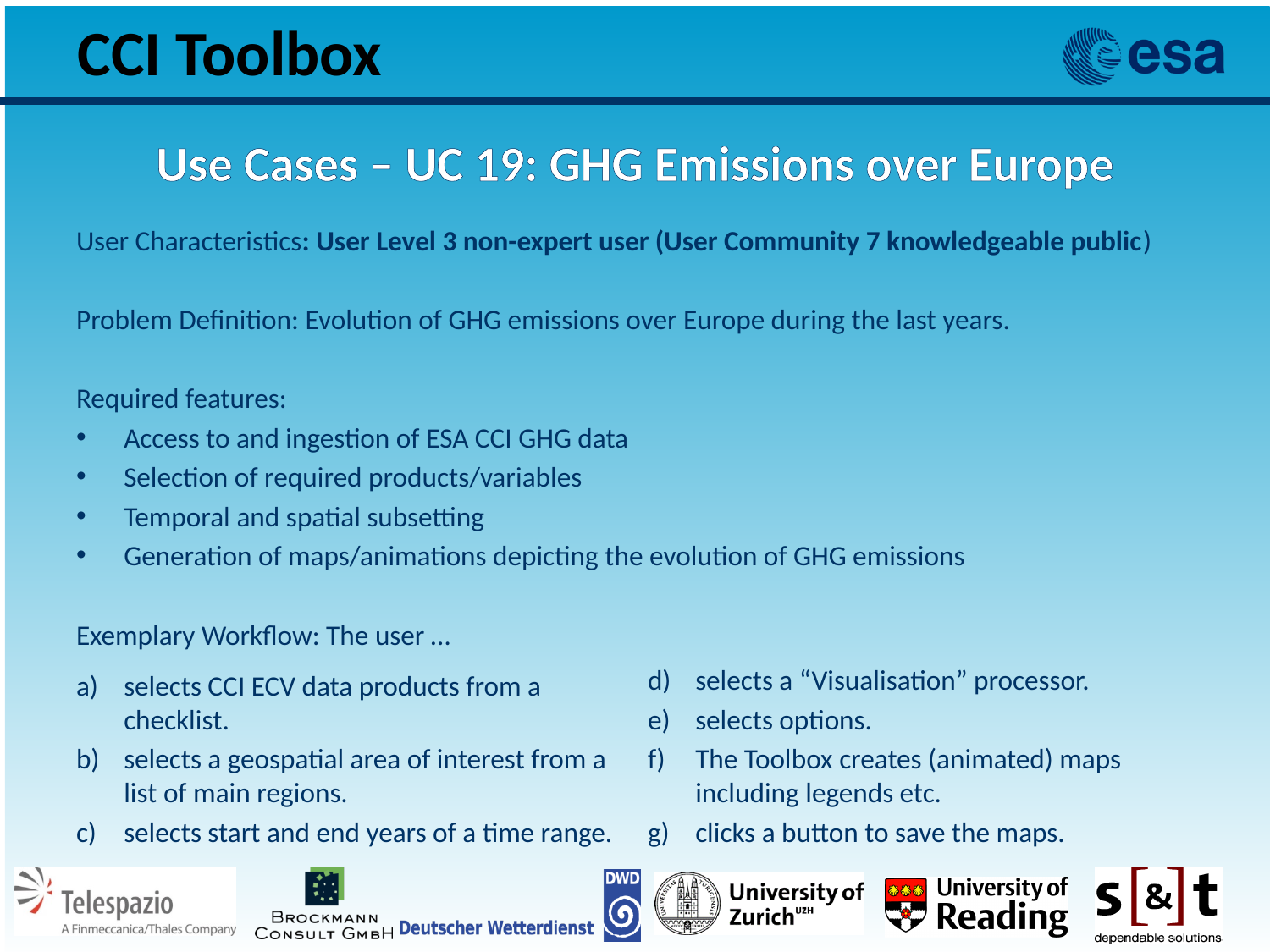

# Use Cases – UC 19: GHG Emissions over Europe
User Characteristics: User Level 3 non-expert user (User Community 7 knowledgeable public)

Problem Definition: Evolution of GHG emissions over Europe during the last years.

Required features:
Access to and ingestion of ESA CCI GHG data
Selection of required products/variables
Temporal and spatial subsetting
Generation of maps/animations depicting the evolution of GHG emissions

Exemplary Workflow: The user …

selects a “Visualisation” processor.
selects options.
The Toolbox creates (animated) maps including legends etc.
clicks a button to save the maps.
selects CCI ECV data products from a checklist.
selects a geospatial area of interest from a list of main regions.
selects start and end years of a time range.